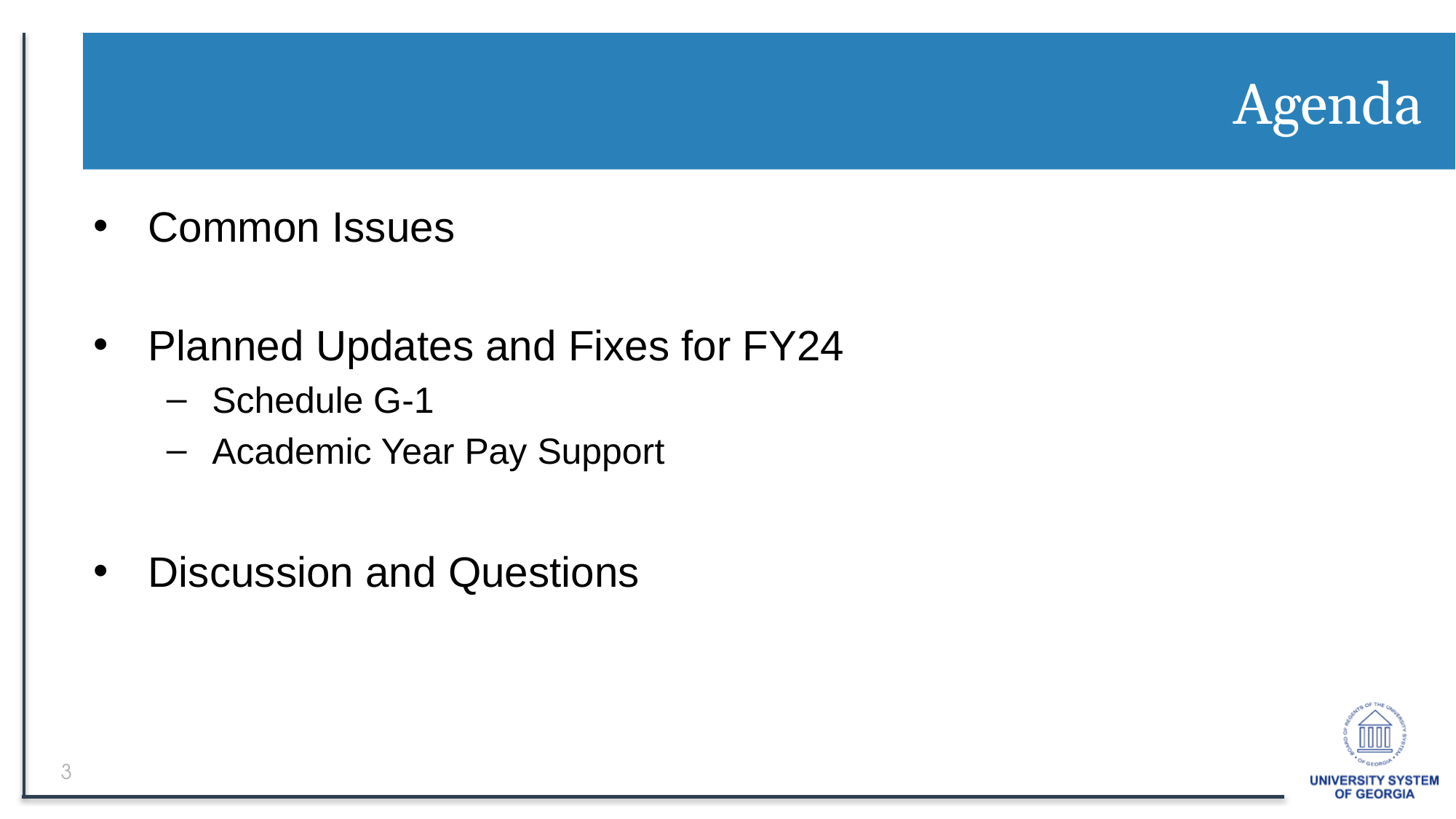

# Agenda
Common Issues

Planned Updates and Fixes for FY24
Schedule G-1
Academic Year Pay Support

Discussion and Questions
3